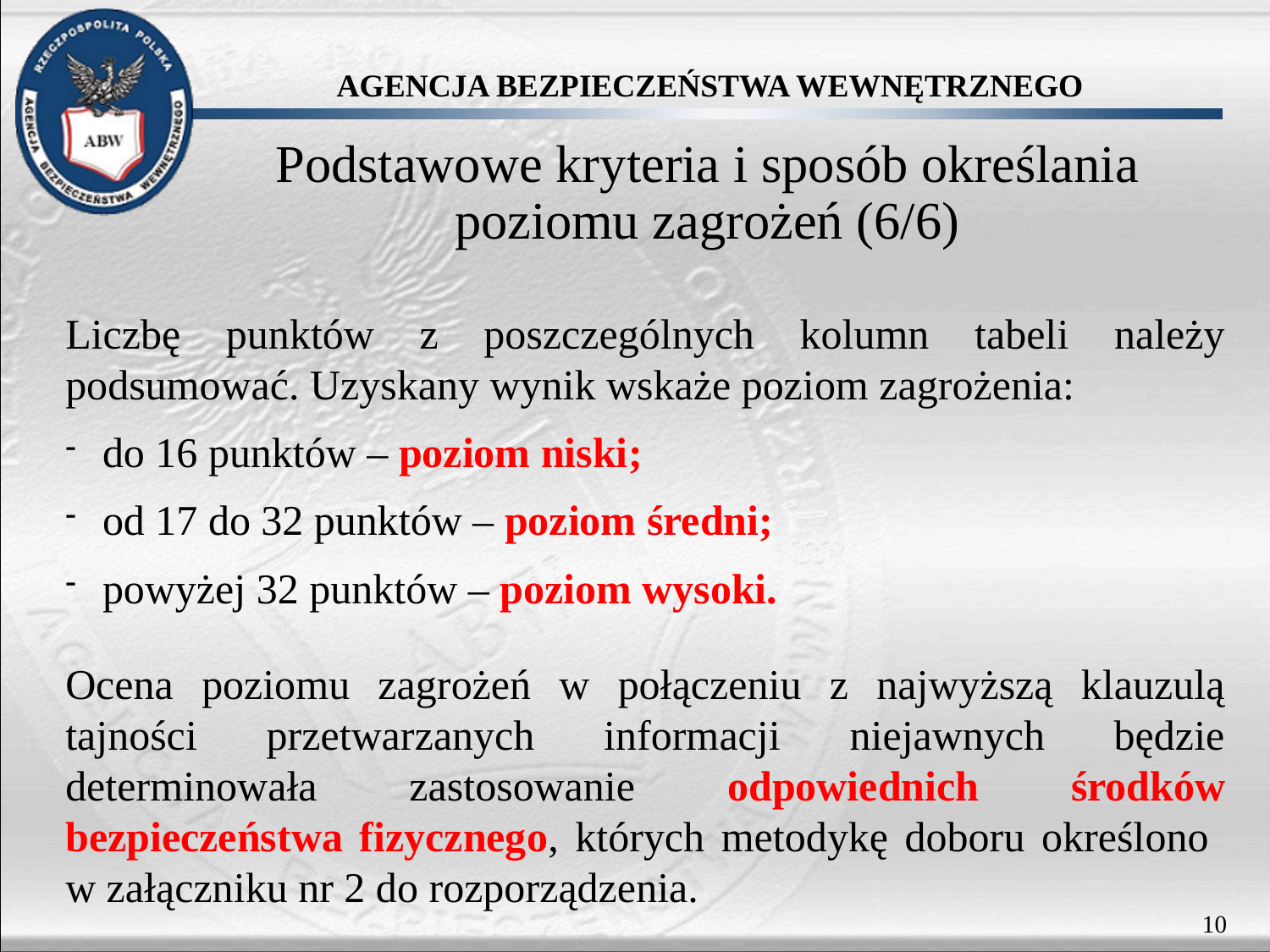

Podstawowe kryteria i sposób określania poziomu zagrożeń (6/6)
Liczbę punktów z poszczególnych kolumn tabeli należy podsumować. Uzyskany wynik wskaże poziom zagrożenia:
do 16 punktów – poziom niski;
od 17 do 32 punktów – poziom średni;
powyżej 32 punktów – poziom wysoki.

Ocena poziomu zagrożeń w połączeniu z najwyższą klauzulą tajności przetwarzanych informacji niejawnych będzie determinowała zastosowanie odpowiednich środków bezpieczeństwa fizycznego, których metodykę doboru określono
w załączniku nr 2 do rozporządzenia.
10